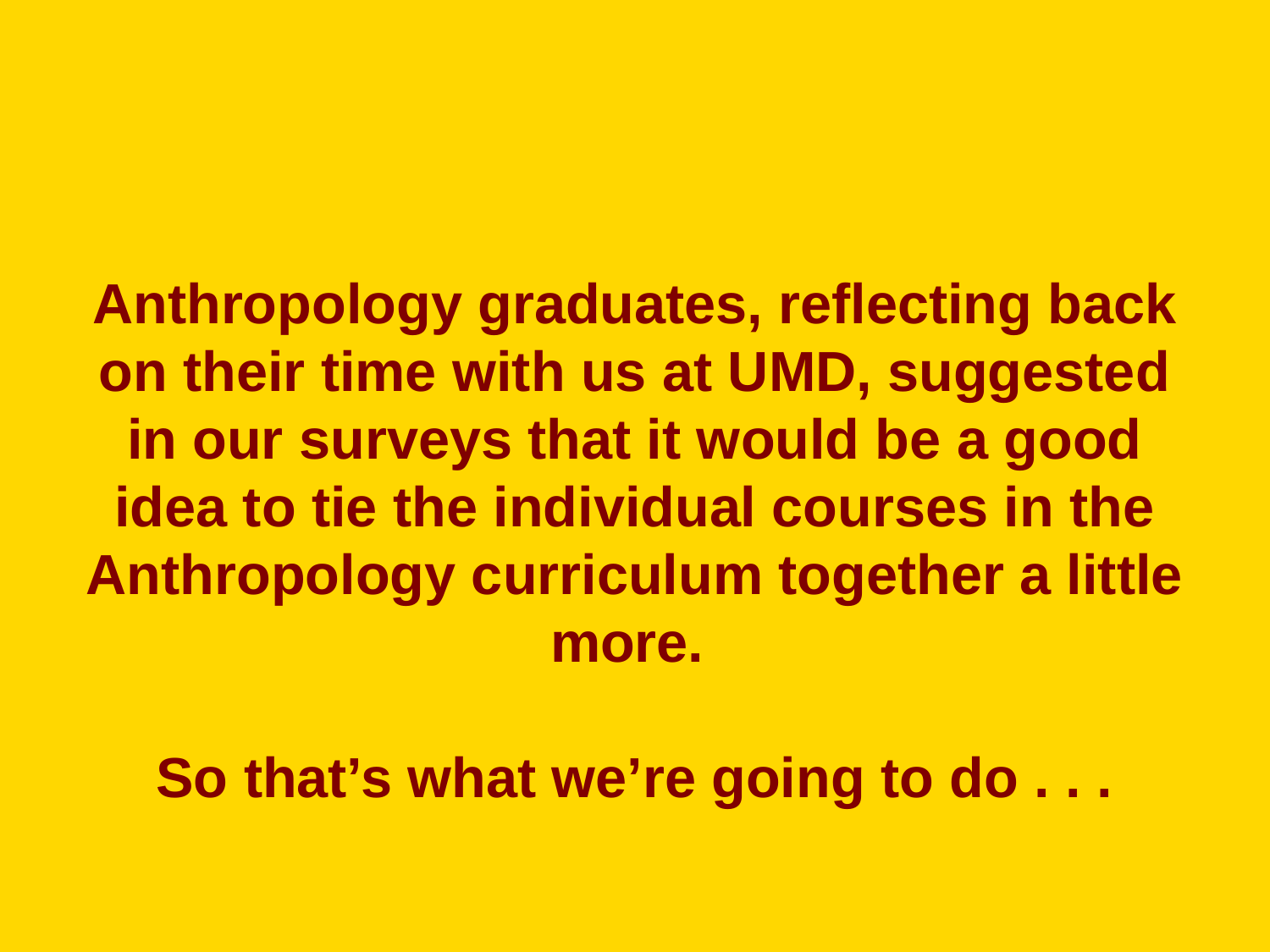

Anthropology graduates, reflecting back on their time with us at UMD, suggested in our surveys that it would be a good idea to tie the individual courses in the Anthropology curriculum together a little more.

So that’s what we’re going to do . . .